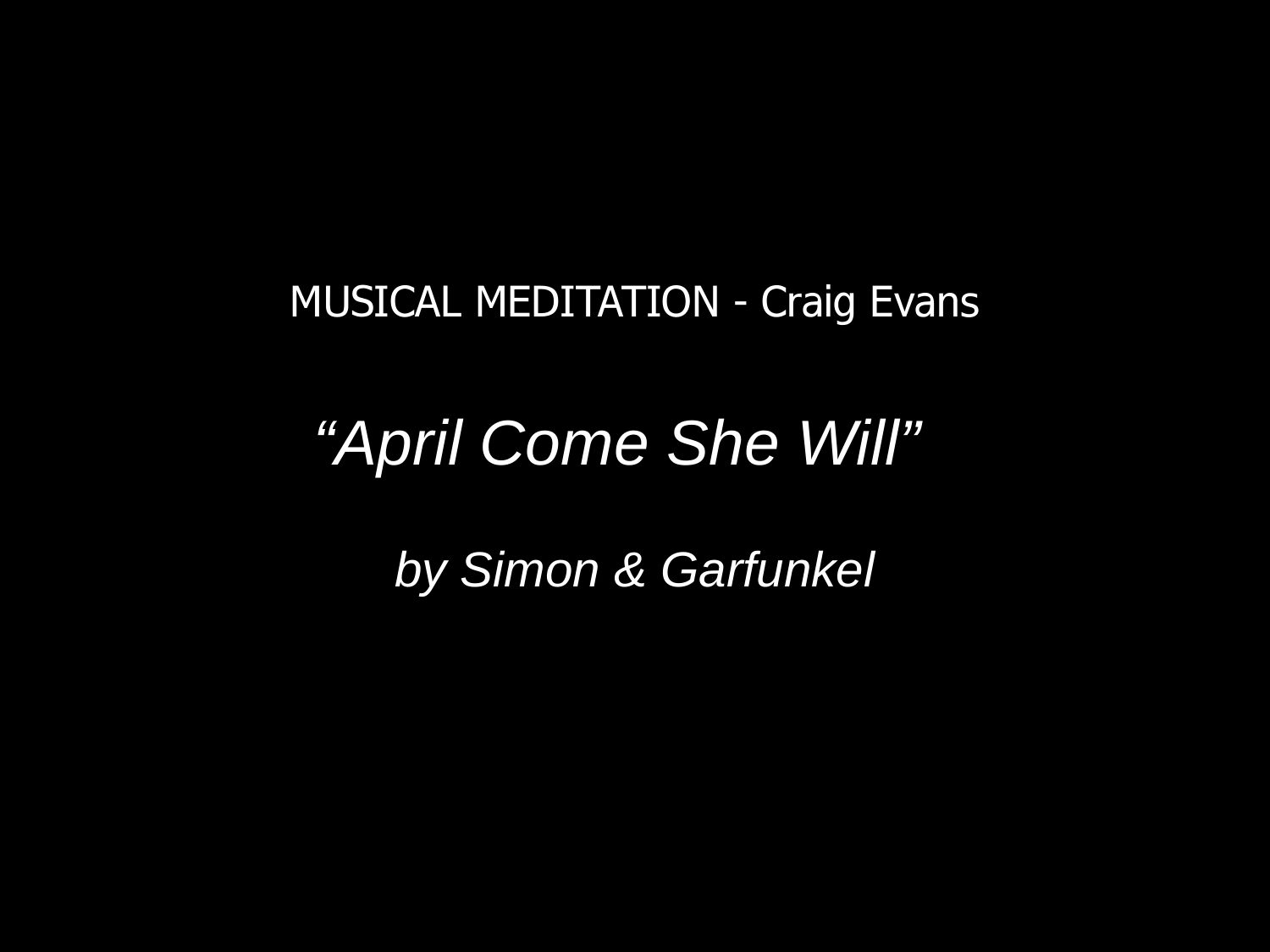

MUSICAL MEDITATION - Craig Evans

“April Come She Will”

by Simon & Garfunkel